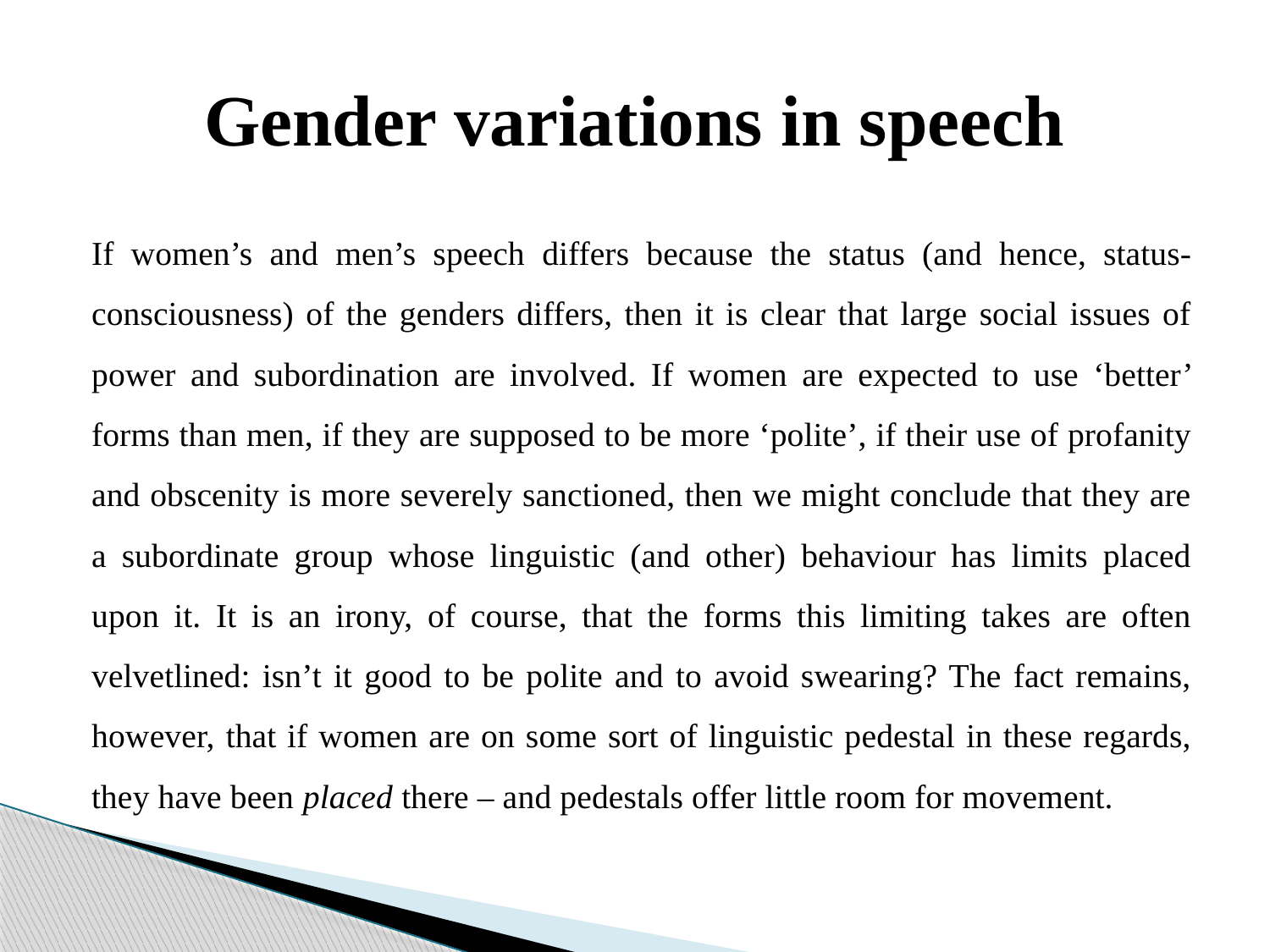

# Gender variations in speech
If women’s and men’s speech differs because the status (and hence, status-consciousness) of the genders differs, then it is clear that large social issues of power and subordination are involved. If women are expected to use ‘better’ forms than men, if they are supposed to be more ‘polite’, if their use of profanity and obscenity is more severely sanctioned, then we might conclude that they are a subordinate group whose linguistic (and other) behaviour has limits placed upon it. It is an irony, of course, that the forms this limiting takes are often velvetlined: isn’t it good to be polite and to avoid swearing? The fact remains, however, that if women are on some sort of linguistic pedestal in these regards, they have been placed there – and pedestals offer little room for movement.